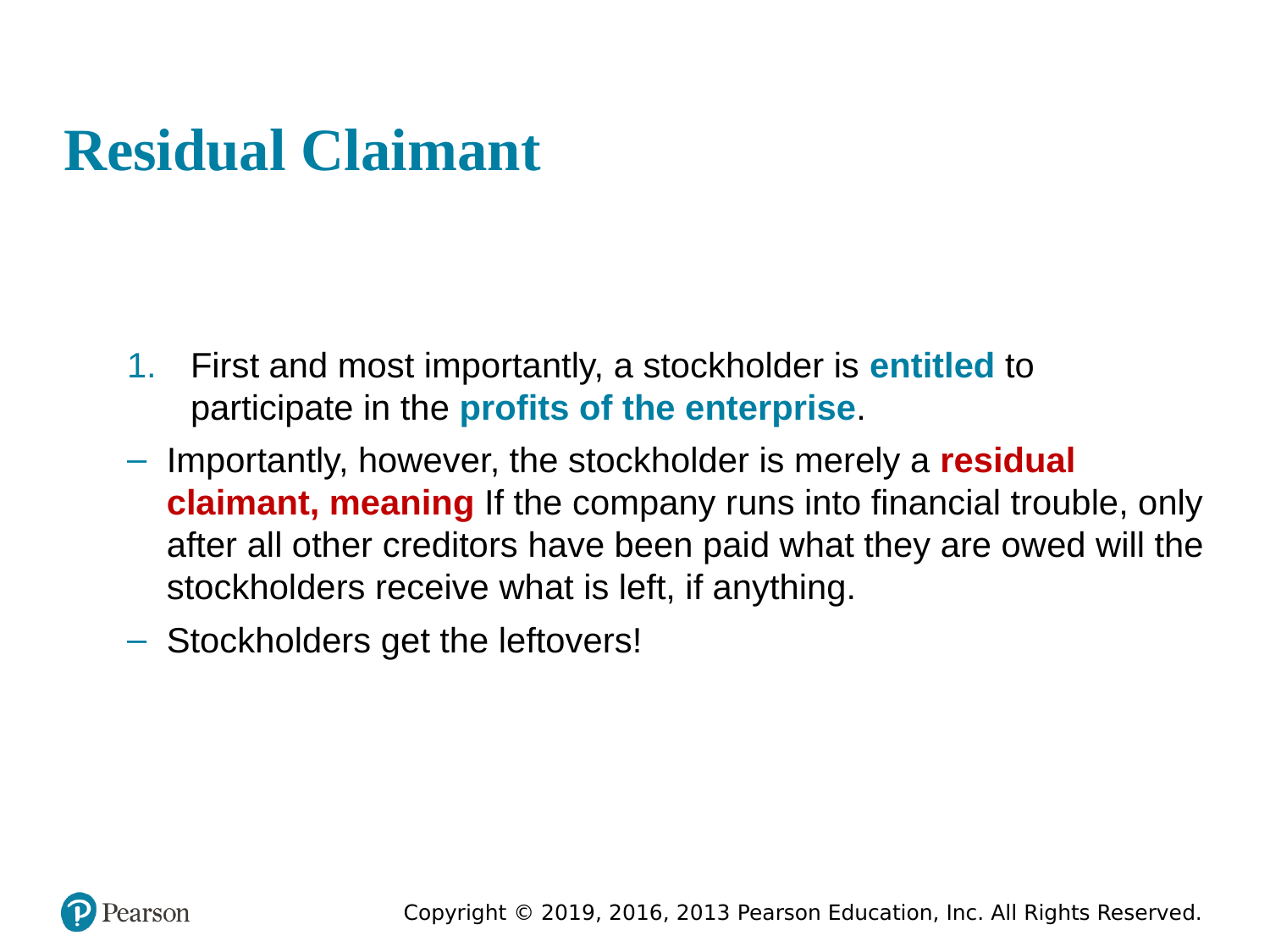

# Residual Claimant

First and most importantly, a stockholder is entitled to participate in the profits of the enterprise.
Importantly, however, the stockholder is merely a residual claimant, meaning If the company runs into financial trouble, only after all other creditors have been paid what they are owed will the stockholders receive what is left, if anything.
Stockholders get the leftovers!